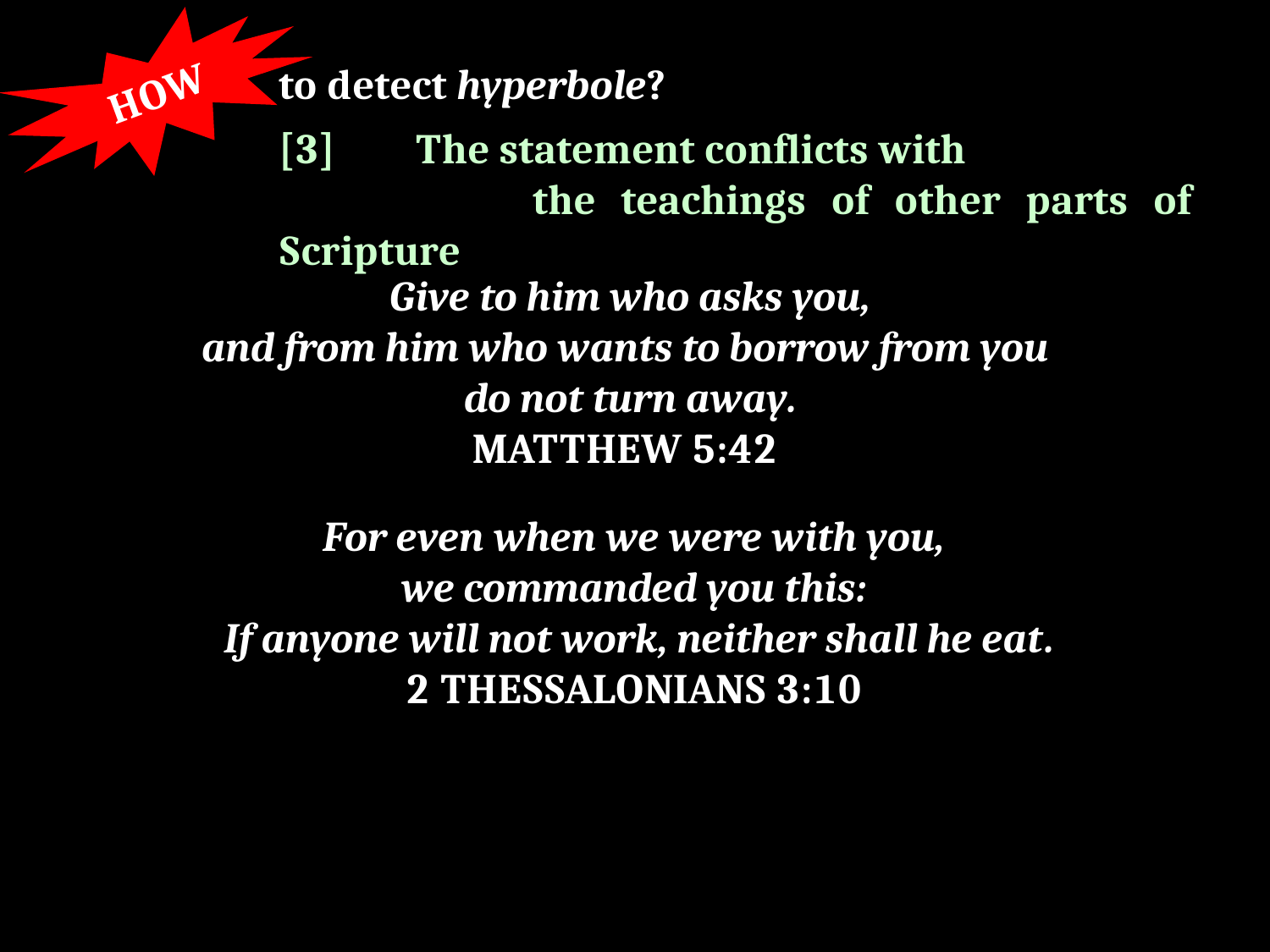

HOW
to detect hyperbole?
[3]	 The statement conflicts with
		the teachings of other parts of Scripture
 Give to him who asks you,
and from him who wants to borrow from you
do not turn away.
MATTHEW 5:42

 For even when we were with you,
we commanded you this:
 If anyone will not work, neither shall he eat.
2 THESSALONIANS 3:10